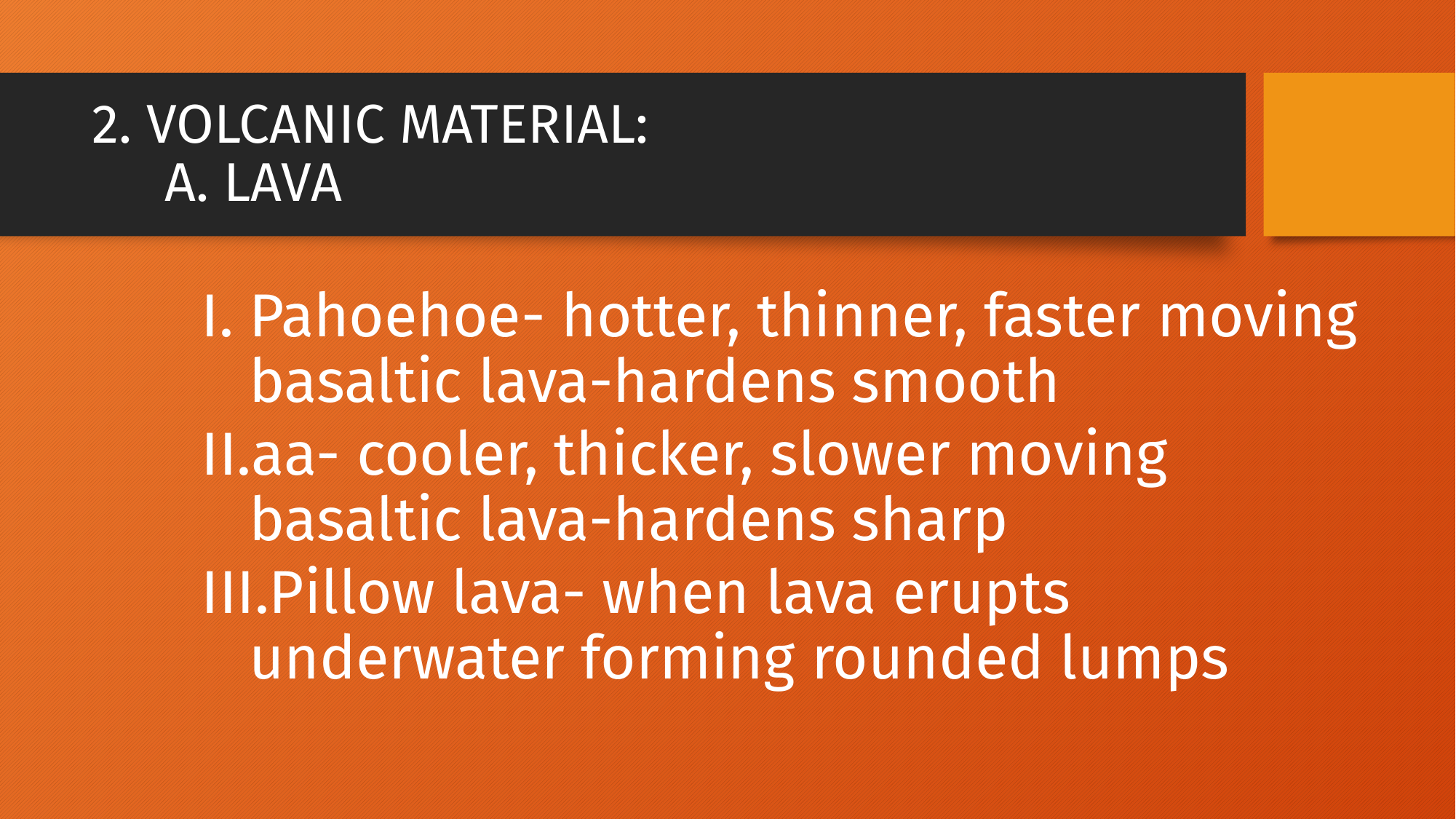

# 2. VOLCANIC MATERIAL: A. LAVA
Pahoehoe- hotter, thinner, faster moving basaltic lava-hardens smooth
aa- cooler, thicker, slower moving basaltic lava-hardens sharp
Pillow lava- when lava erupts underwater forming rounded lumps